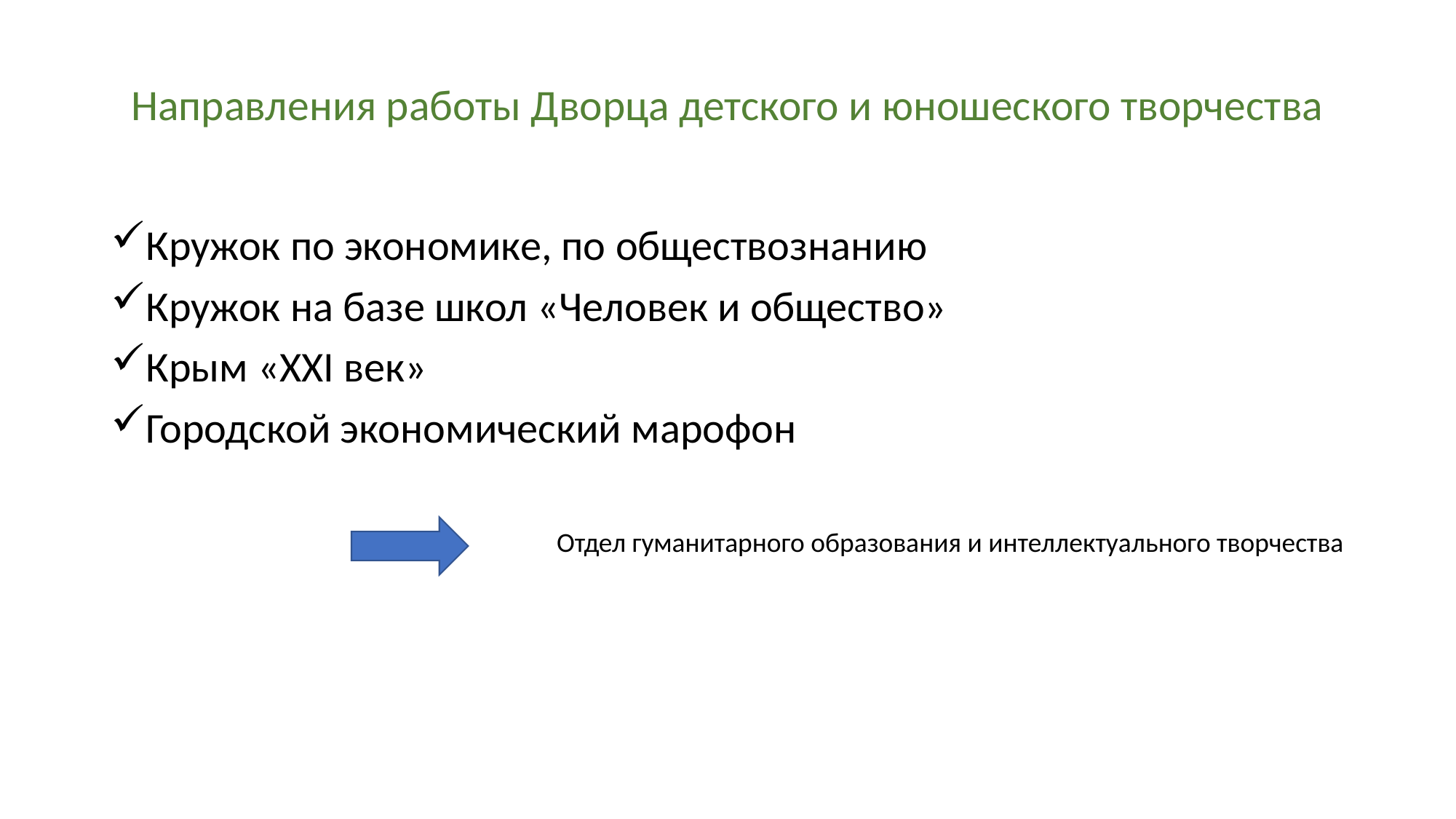

# Направления работы Дворца детского и юношеского творчества
Кружок по экономике, по обществознанию
Кружок на базе школ «Человек и общество»
Крым «XXI век»
Городской экономический марофон

Отдел гуманитарного образования и интеллектуального творчества